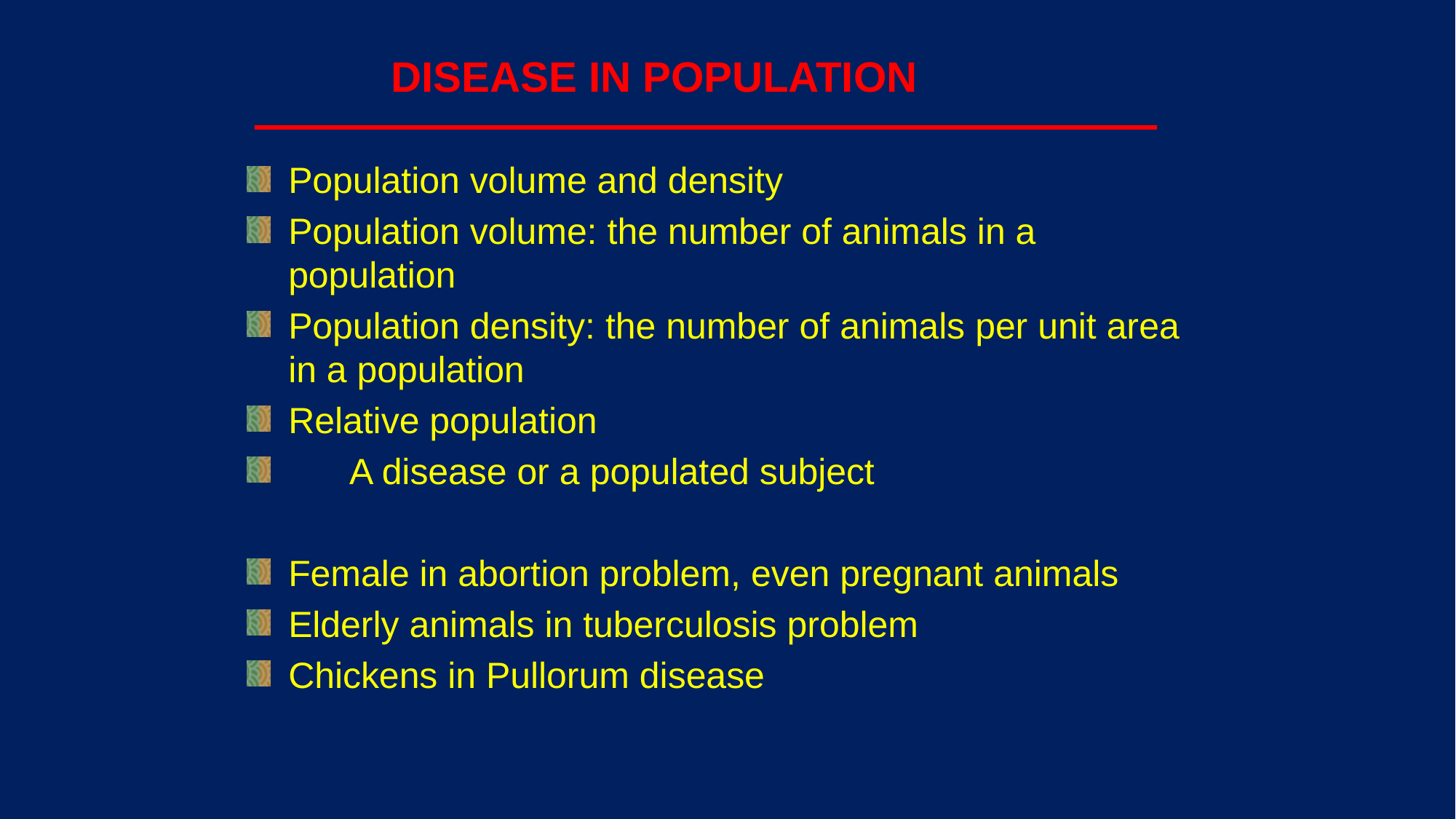

# DISEASE IN POPULATION

Population volume and density
Population volume: the number of animals in a population
Population density: the number of animals per unit area in a population
Relative population
      A disease or a populated subject

Female in abortion problem, even pregnant animals
Elderly animals in tuberculosis problem
Chickens in Pullorum disease